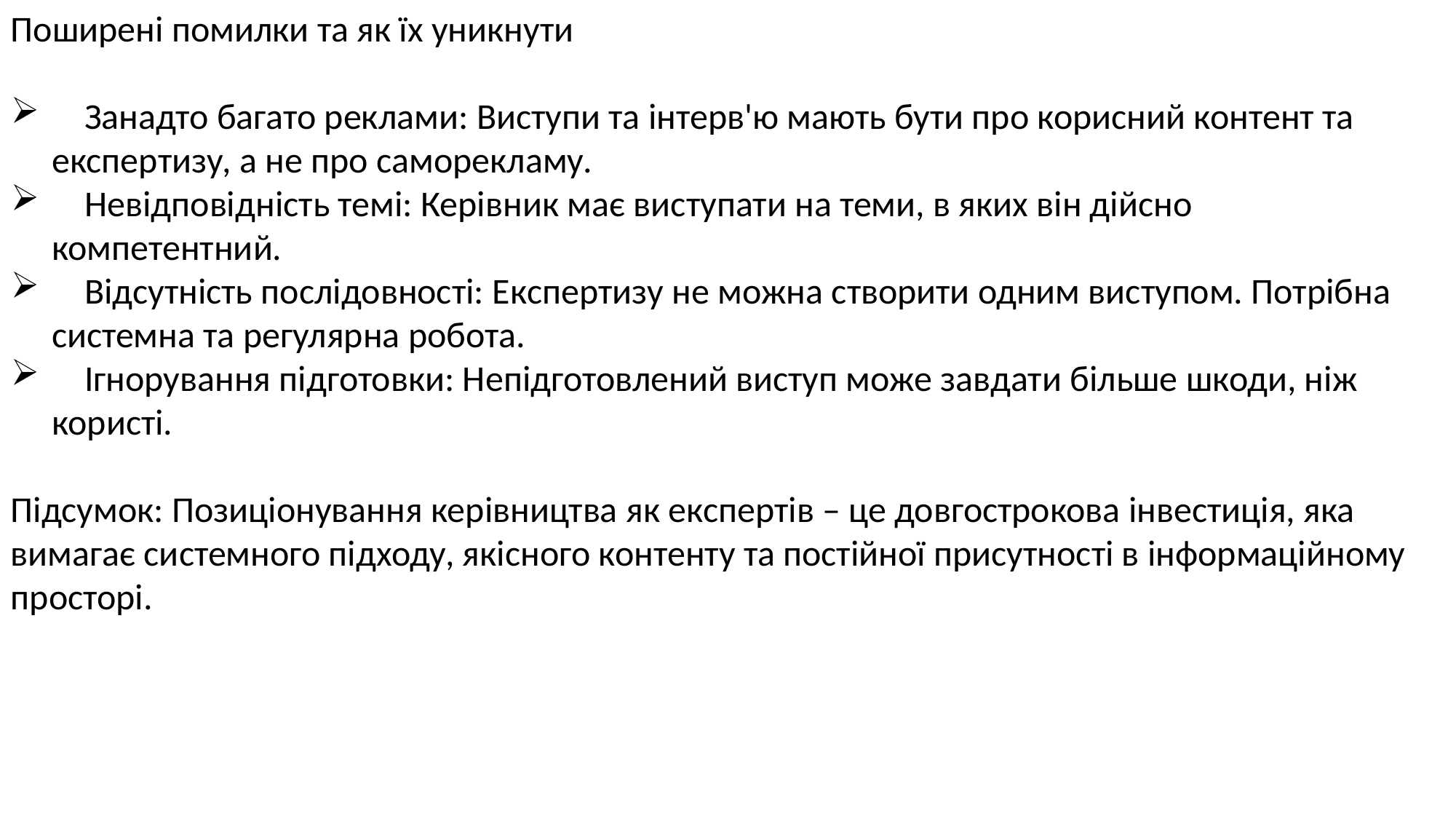

Поширені помилки та як їх уникнути

    Занадто багато реклами: Виступи та інтерв'ю мають бути про корисний контент та експертизу, а не про саморекламу.
    Невідповідність темі: Керівник має виступати на теми, в яких він дійсно компетентний.
    Відсутність послідовності: Експертизу не можна створити одним виступом. Потрібна системна та регулярна робота.
    Ігнорування підготовки: Непідготовлений виступ може завдати більше шкоди, ніж користі.

Підсумок: Позиціонування керівництва як експертів – це довгострокова інвестиція, яка вимагає системного підходу, якісного контенту та постійної присутності в інформаційному просторі.